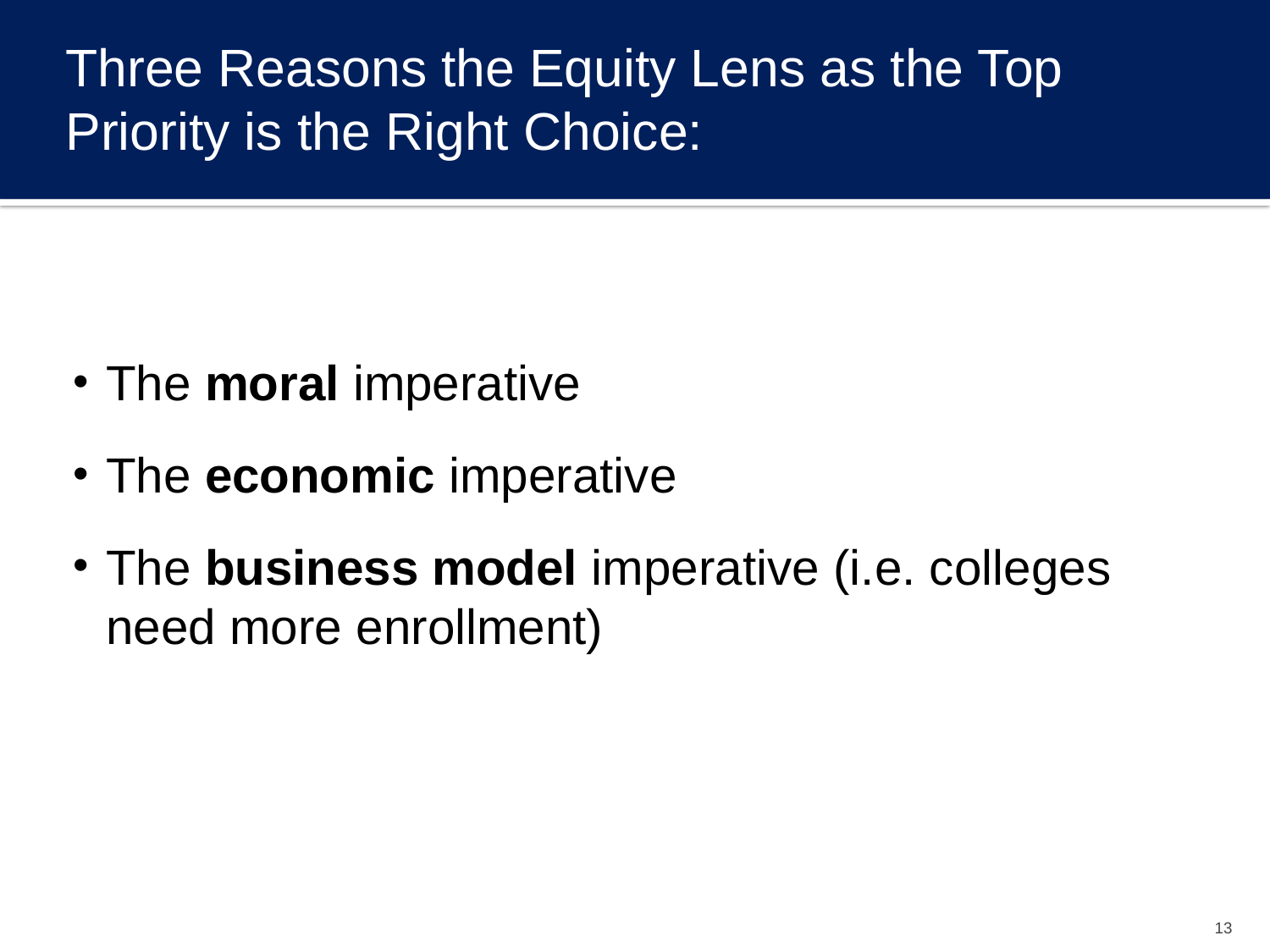

# Three Reasons the Equity Lens as the Top Priority is the Right Choice:
The moral imperative

The economic imperative

The business model imperative (i.e. colleges need more enrollment)